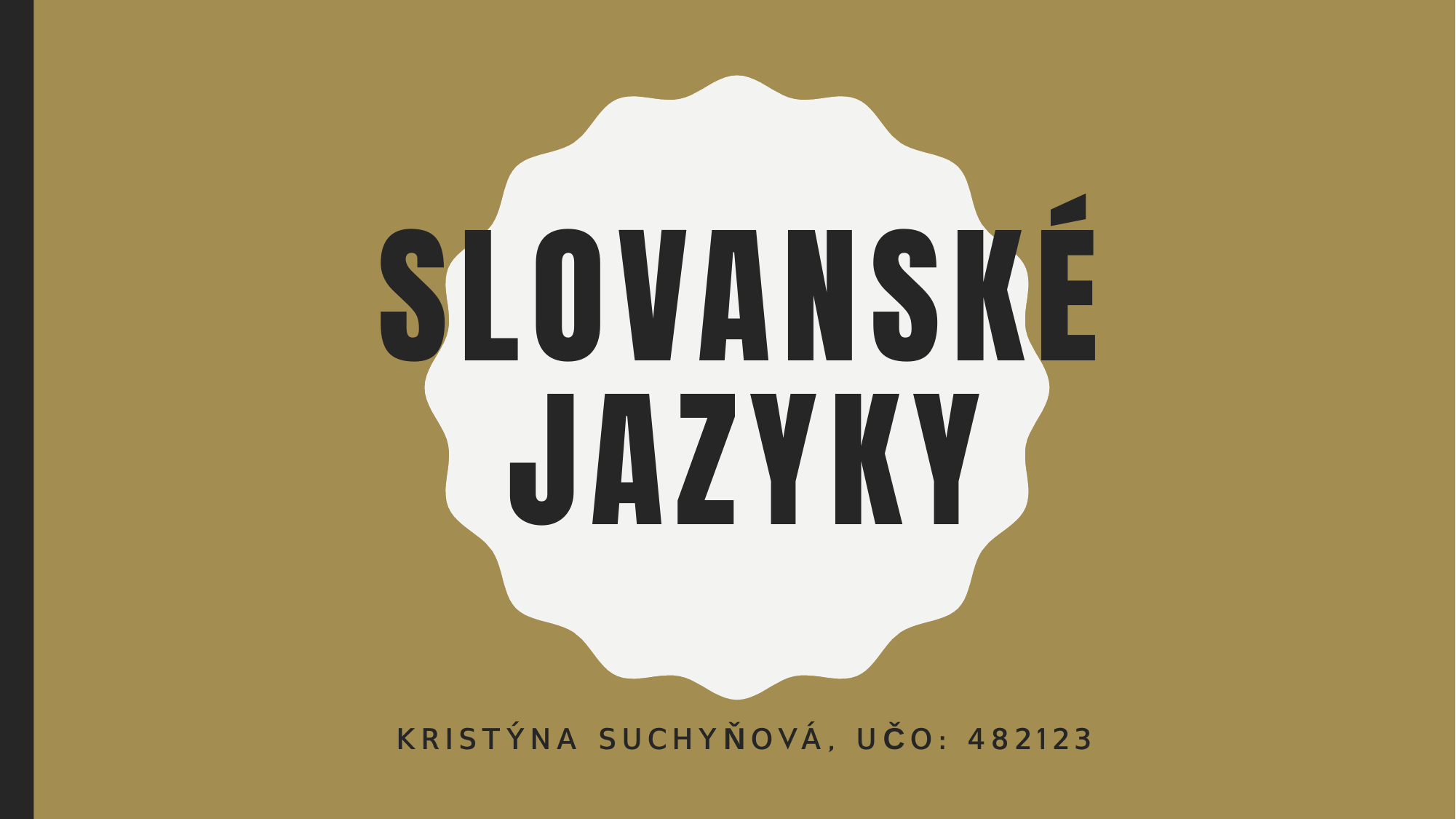

# Slovanské jazyky
Kristýna suchyňová, UČO: 482123